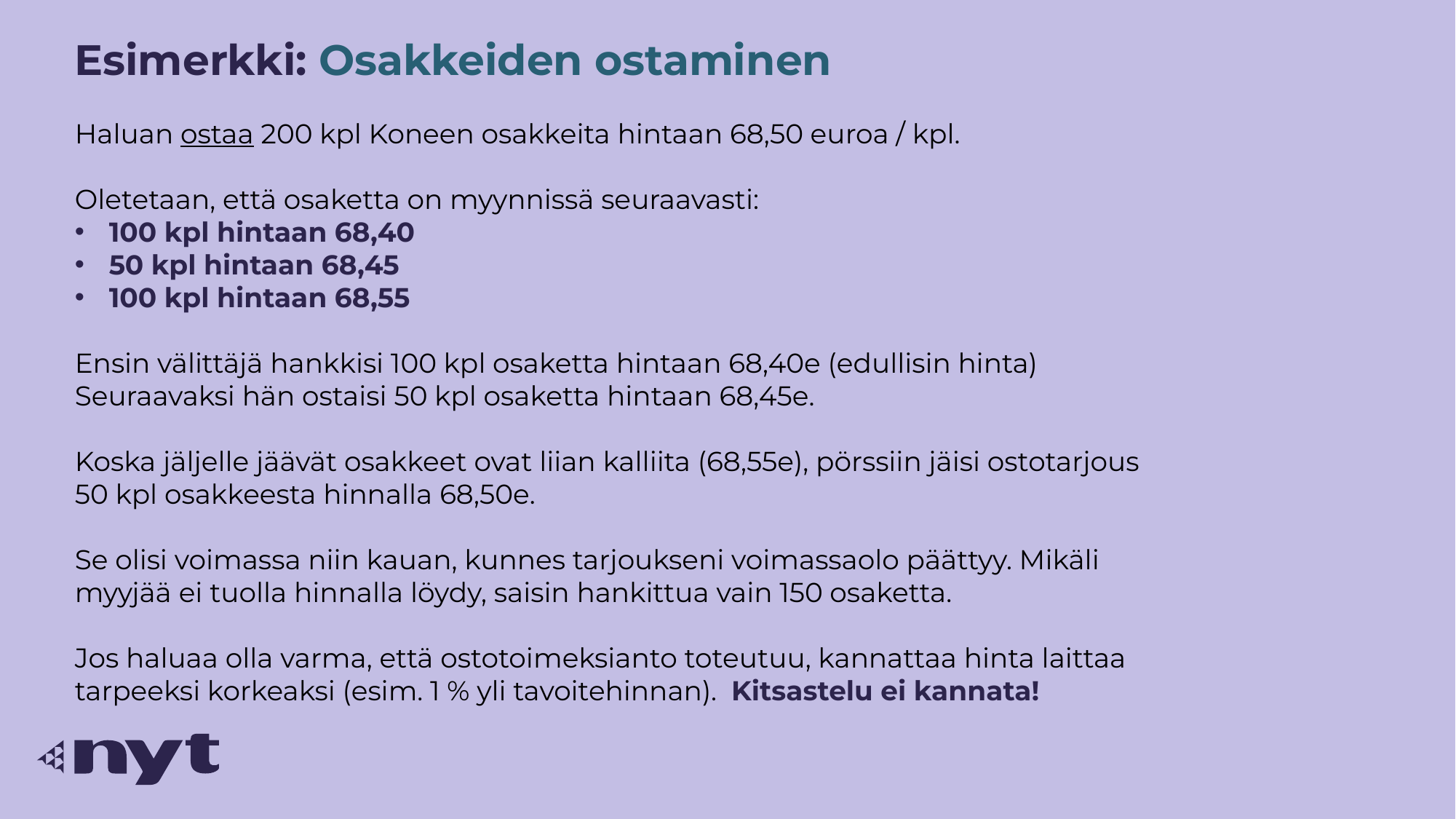

Esimerkki: Osakkeiden ostaminen

Haluan ostaa 200 kpl Koneen osakkeita hintaan 68,50 euroa / kpl.

Oletetaan, että osaketta on myynnissä seuraavasti:
100 kpl hintaan 68,40
50 kpl hintaan 68,45
100 kpl hintaan 68,55

Ensin välittäjä hankkisi 100 kpl osaketta hintaan 68,40e (edullisin hinta)
Seuraavaksi hän ostaisi 50 kpl osaketta hintaan 68,45e.

Koska jäljelle jäävät osakkeet ovat liian kalliita (68,55e), pörssiin jäisi ostotarjous 50 kpl osakkeesta hinnalla 68,50e.

Se olisi voimassa niin kauan, kunnes tarjoukseni voimassaolo päättyy. Mikäli myyjää ei tuolla hinnalla löydy, saisin hankittua vain 150 osaketta.

Jos haluaa olla varma, että ostotoimeksianto toteutuu, kannattaa hinta laittaa tarpeeksi korkeaksi (esim. 1 % yli tavoitehinnan).  Kitsastelu ei kannata!